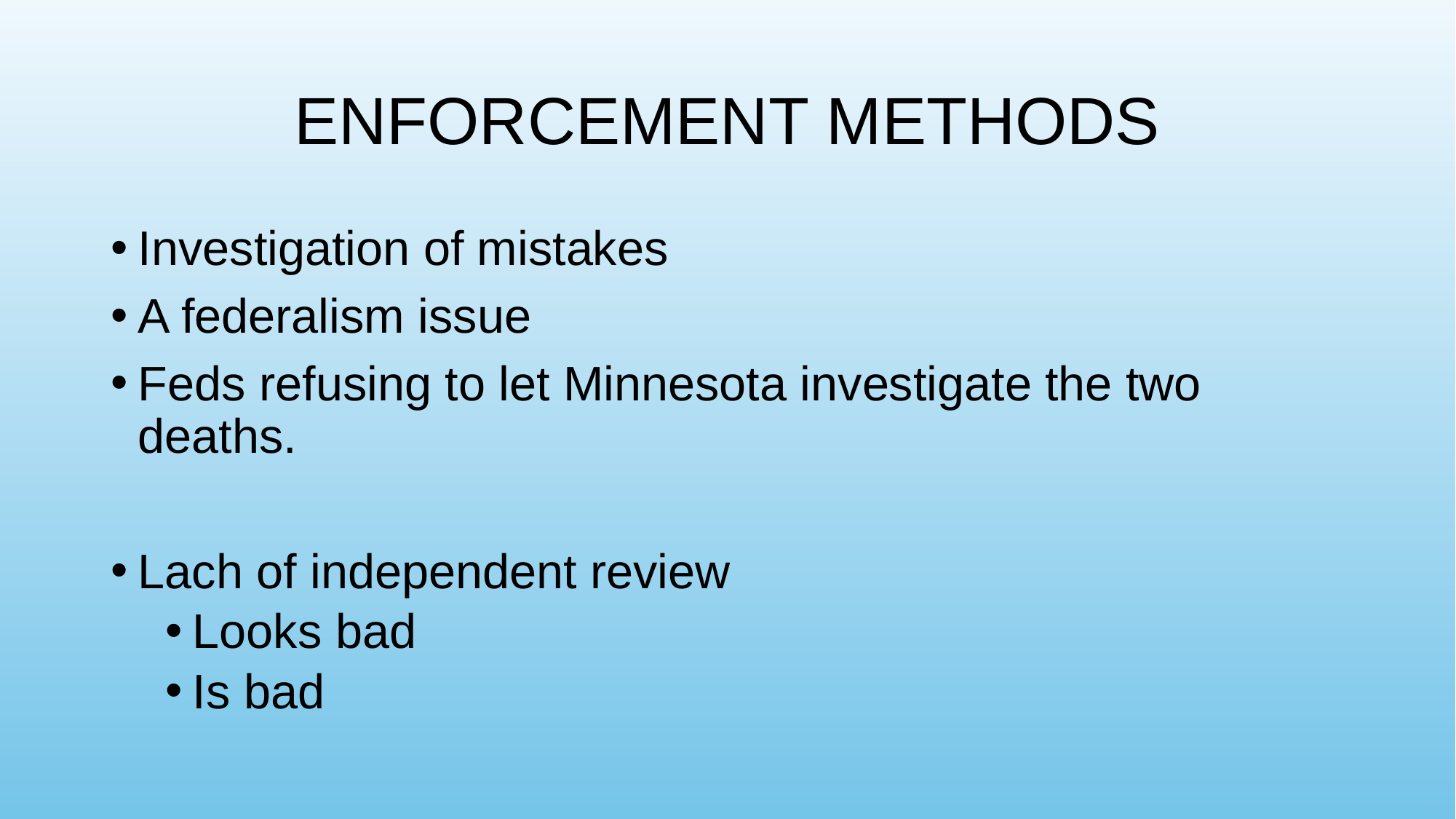

# ENFORCEMENT METHODS
Investigation of mistakes
A federalism issue
Feds refusing to let Minnesota investigate the two deaths.

Lach of independent review
Looks bad
Is bad